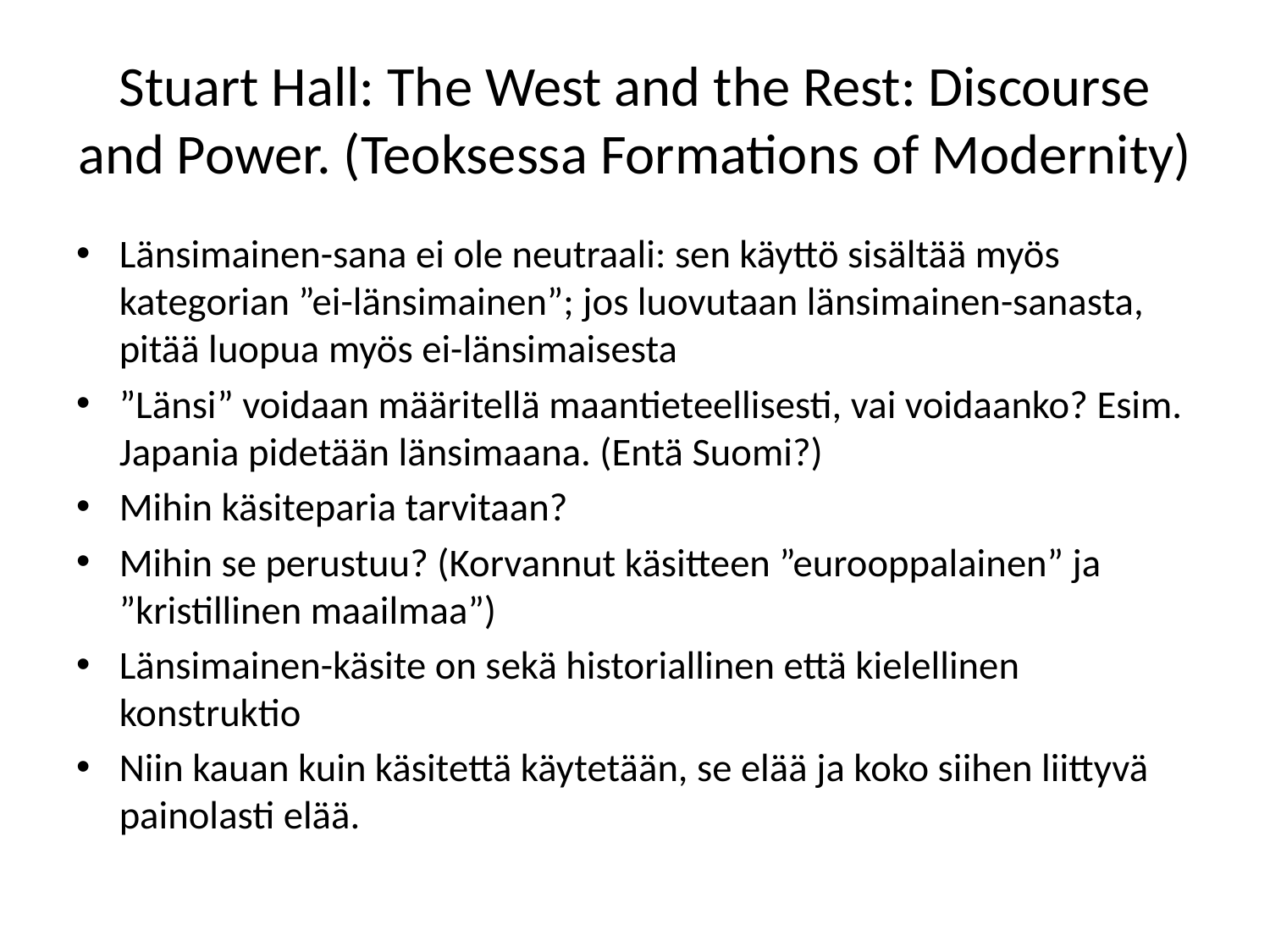

# Stuart Hall: The West and the Rest: Discourse and Power. (Teoksessa Formations of Modernity)
Länsimainen-sana ei ole neutraali: sen käyttö sisältää myös kategorian ”ei-länsimainen”; jos luovutaan länsimainen-sanasta, pitää luopua myös ei-länsimaisesta
”Länsi” voidaan määritellä maantieteellisesti, vai voidaanko? Esim. Japania pidetään länsimaana. (Entä Suomi?)
Mihin käsiteparia tarvitaan?
Mihin se perustuu? (Korvannut käsitteen ”eurooppalainen” ja ”kristillinen maailmaa”)
Länsimainen-käsite on sekä historiallinen että kielellinen konstruktio
Niin kauan kuin käsitettä käytetään, se elää ja koko siihen liittyvä painolasti elää.